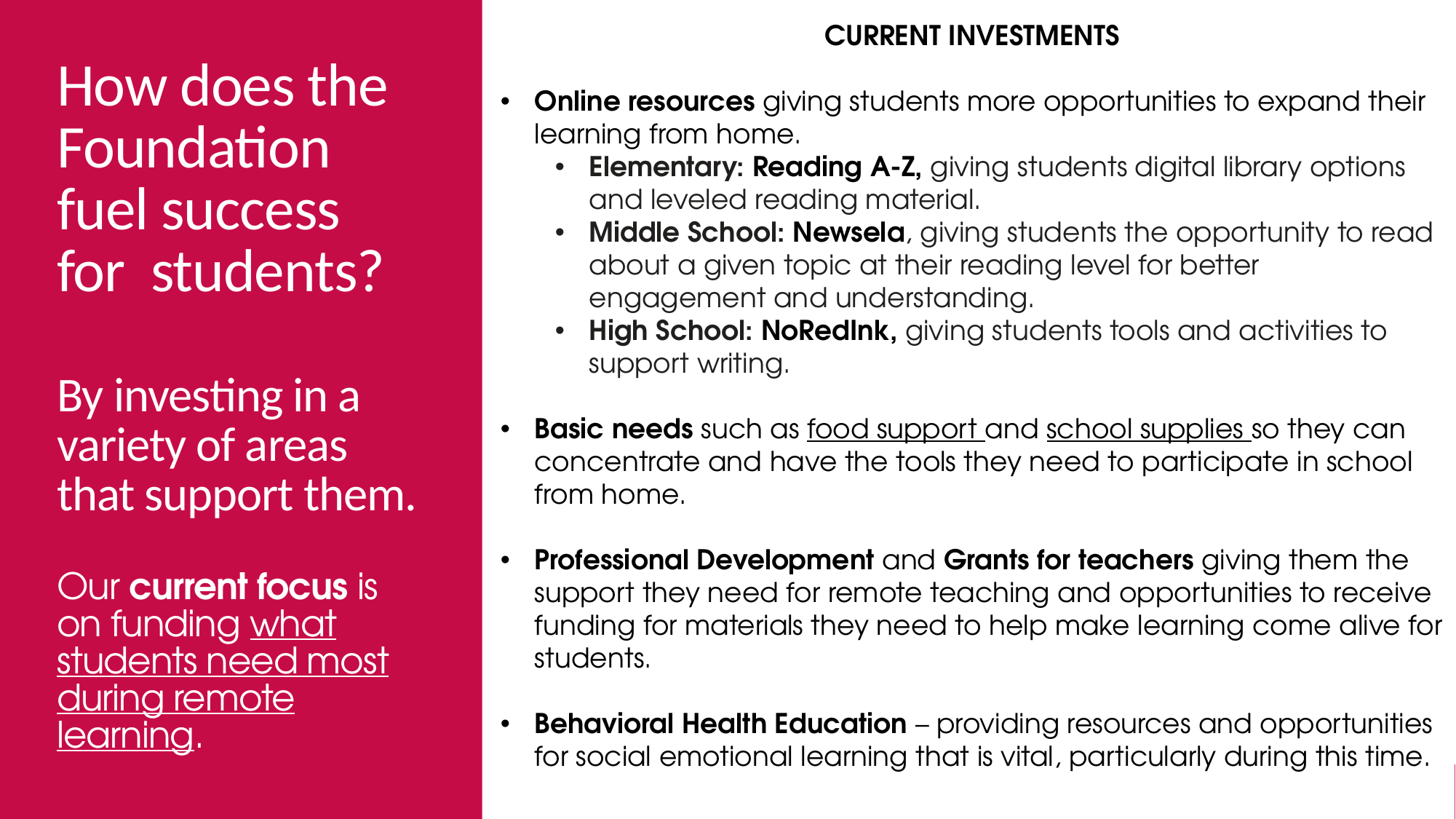

CURRENT INVESTMENTS

Online resources giving students more opportunities to expand their learning from home.
Elementary: Reading A-Z, giving students digital library options and leveled reading material.
Middle School: Newsela, giving students the opportunity to read about a given topic at their reading level for better engagement and understanding.
High School: NoRedInk, giving students tools and activities to support writing.

Basic needs such as food support and school supplies so they can concentrate and have the tools they need to participate in school from home.

Professional Development and Grants for teachers giving them the support they need for remote teaching and opportunities to receive funding for materials they need to help make learning come alive for students.

Behavioral Health Education – providing resources and opportunities for social emotional learning that is vital, particularly during this time.

# How does the Foundation  fuel success for  students? By investing in a variety of areas that support them. Our current focus is on funding what students need most during remote learning.